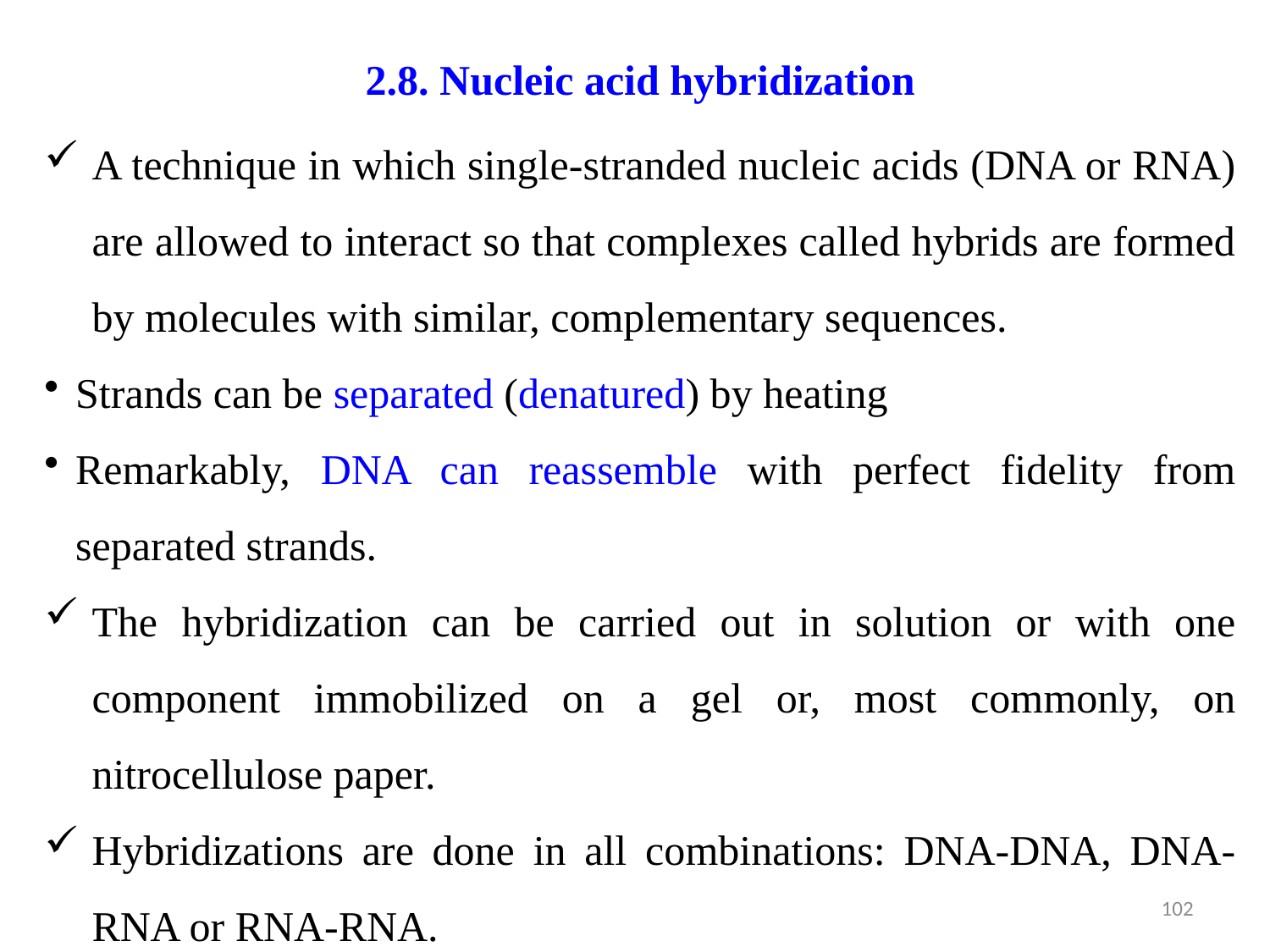

2.8. Nucleic acid hybridization
A technique in which single-stranded nucleic acids (DNA or RNA) are allowed to interact so that complexes called hybrids are formed by molecules with similar, complementary sequences.
Strands can be separated (denatured) by heating
Remarkably, DNA can reassemble with perfect fidelity from separated strands.
The hybridization can be carried out in solution or with one component immobilized on a gel or, most commonly, on nitrocellulose paper.
Hybridizations are done in all combinations: DNA-DNA, DNA-RNA or RNA-RNA.
102